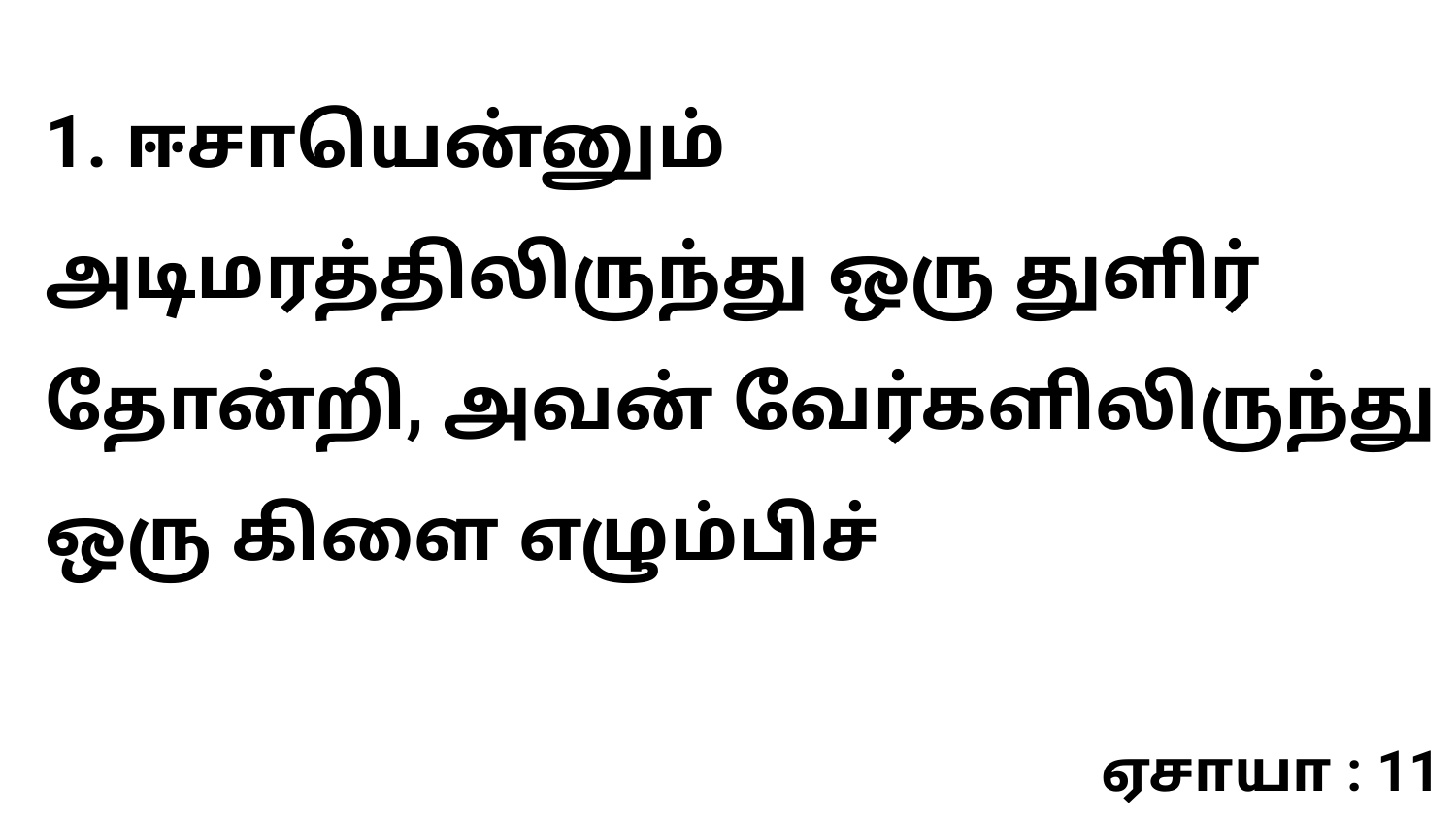

1. ஈசாயென்னும் அடிமரத்திலிருந்து ஒரு துளிர் தோன்றி, அவன் வேர்களிலிருந்து ஒரு கிளை எழும்பிச்
ஏசாயா : 11